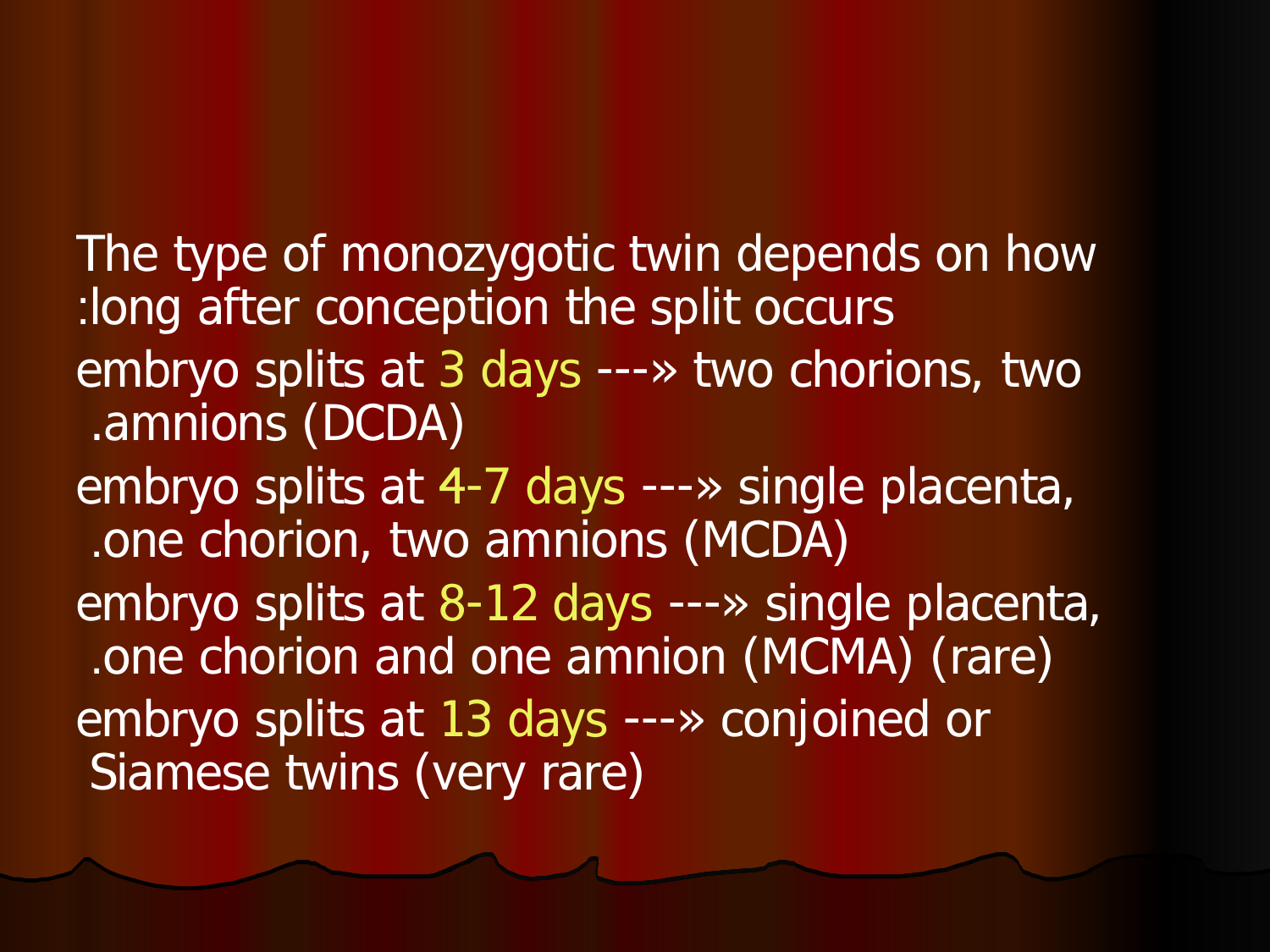

#
The type of monozygotic twin depends on how long after conception the split occurs:
 embryo splits at 3 days ---» two chorions, two amnions (DCDA).
embryo splits at 4-7 days ---» single placenta, one chorion, two amnions (MCDA).
embryo splits at 8-12 days ---» single placenta, one chorion and one amnion (MCMA) (rare).
embryo splits at 13 days ---» conjoined or Siamese twins (very rare)